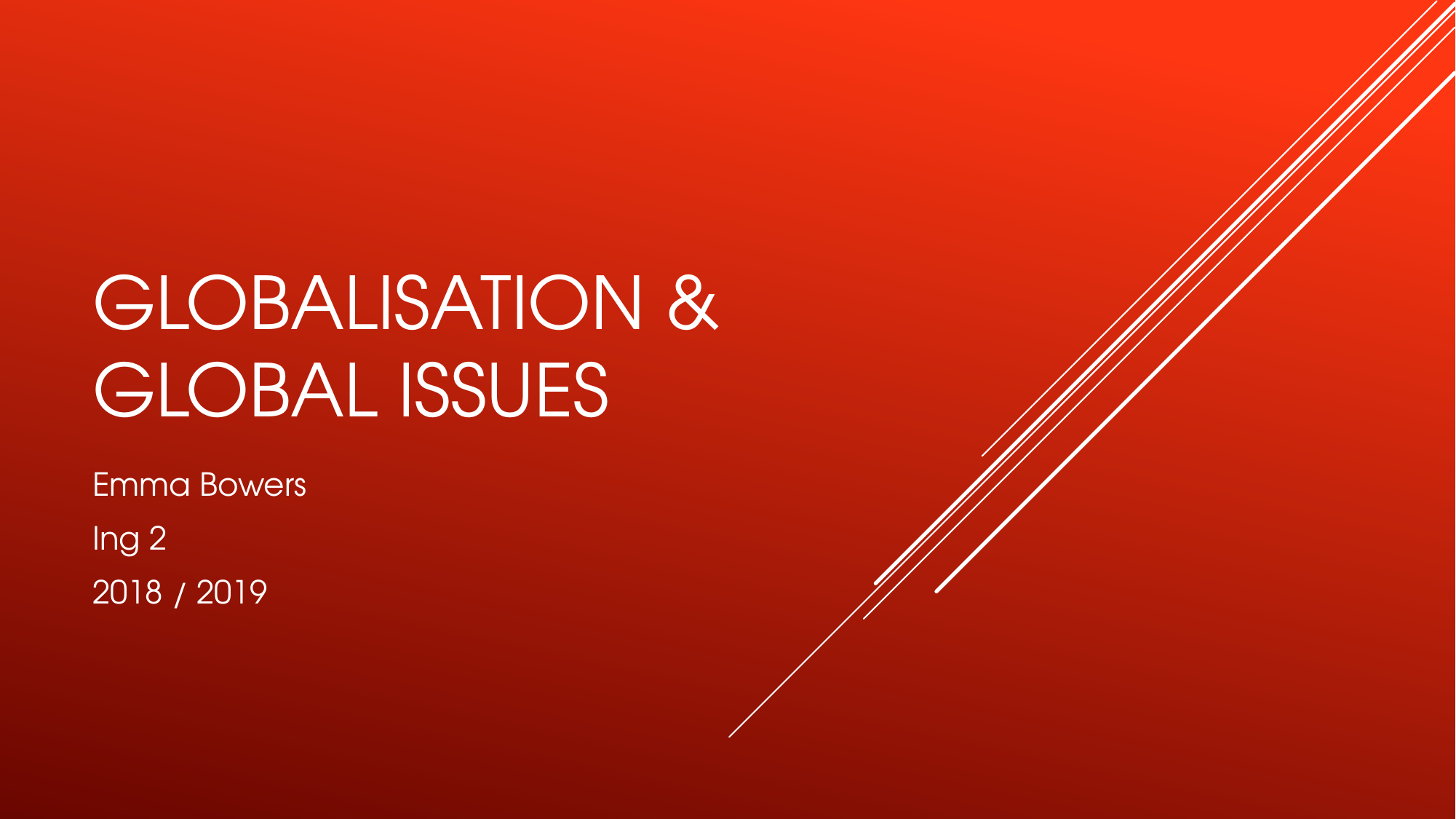

# Globalisation & Global issues
Emma Bowers
Ing 2
2018 / 2019